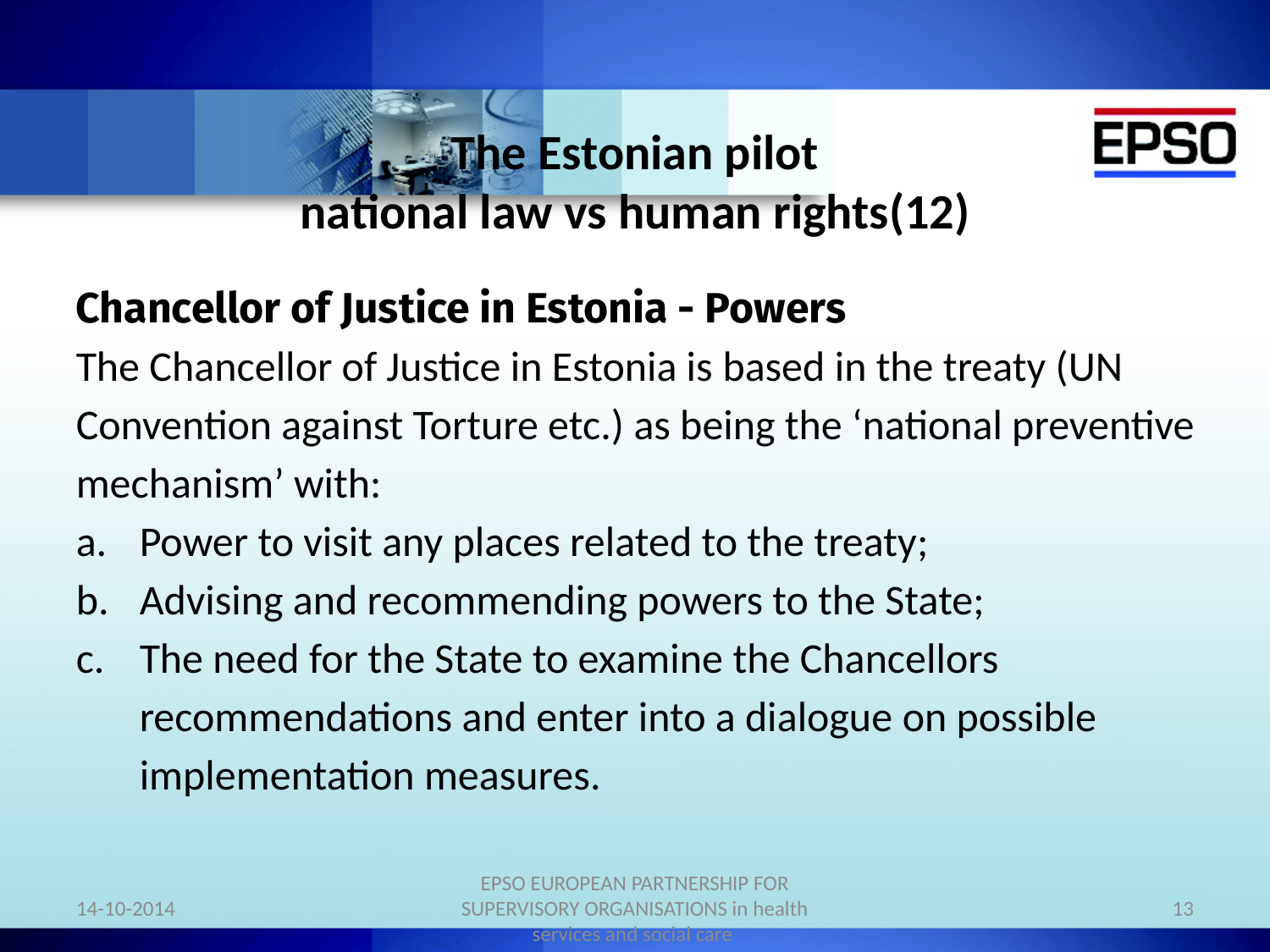

# The Estonian pilot national law vs human rights(12)

Chancellor of Justice in Estonia - Powers
The Chancellor of Justice in Estonia is based in the treaty (UN Convention against Torture etc.) as being the ‘national preventive mechanism’ with:
Power to visit any places related to the treaty;
Advising and recommending powers to the State;
The need for the State to examine the Chancellors recommendations and enter into a dialogue on possible implementation measures.

14-10-2014
EPSO EUROPEAN PARTNERSHIP FOR SUPERVISORY ORGANISATIONS in health services and social care
13